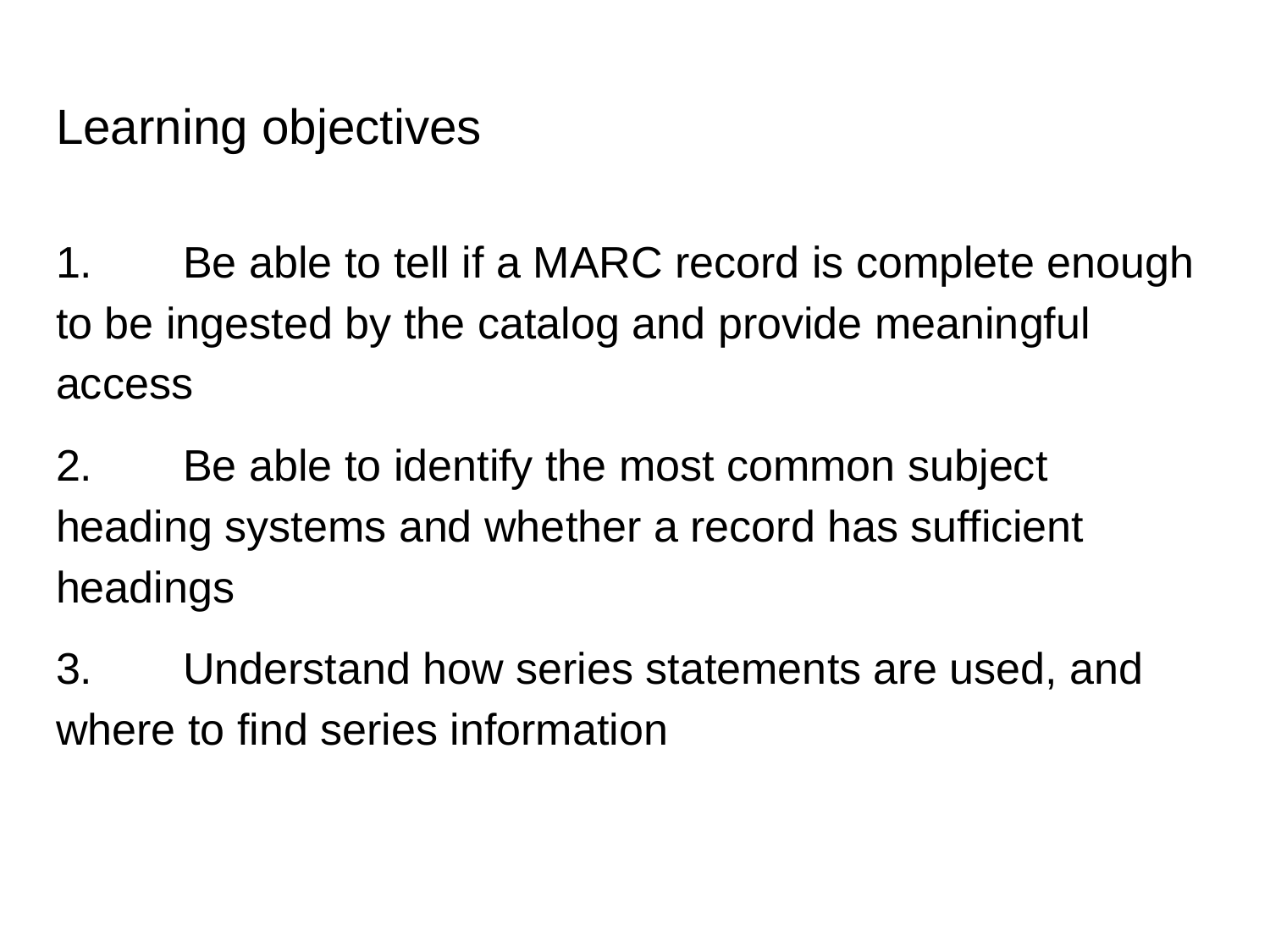

# Learning objectives
1.  	Be able to tell if a MARC record is complete enough to be ingested by the catalog and provide meaningful access
2.  	Be able to identify the most common subject heading systems and whether a record has sufficient headings
3.  	Understand how series statements are used, and where to find series information